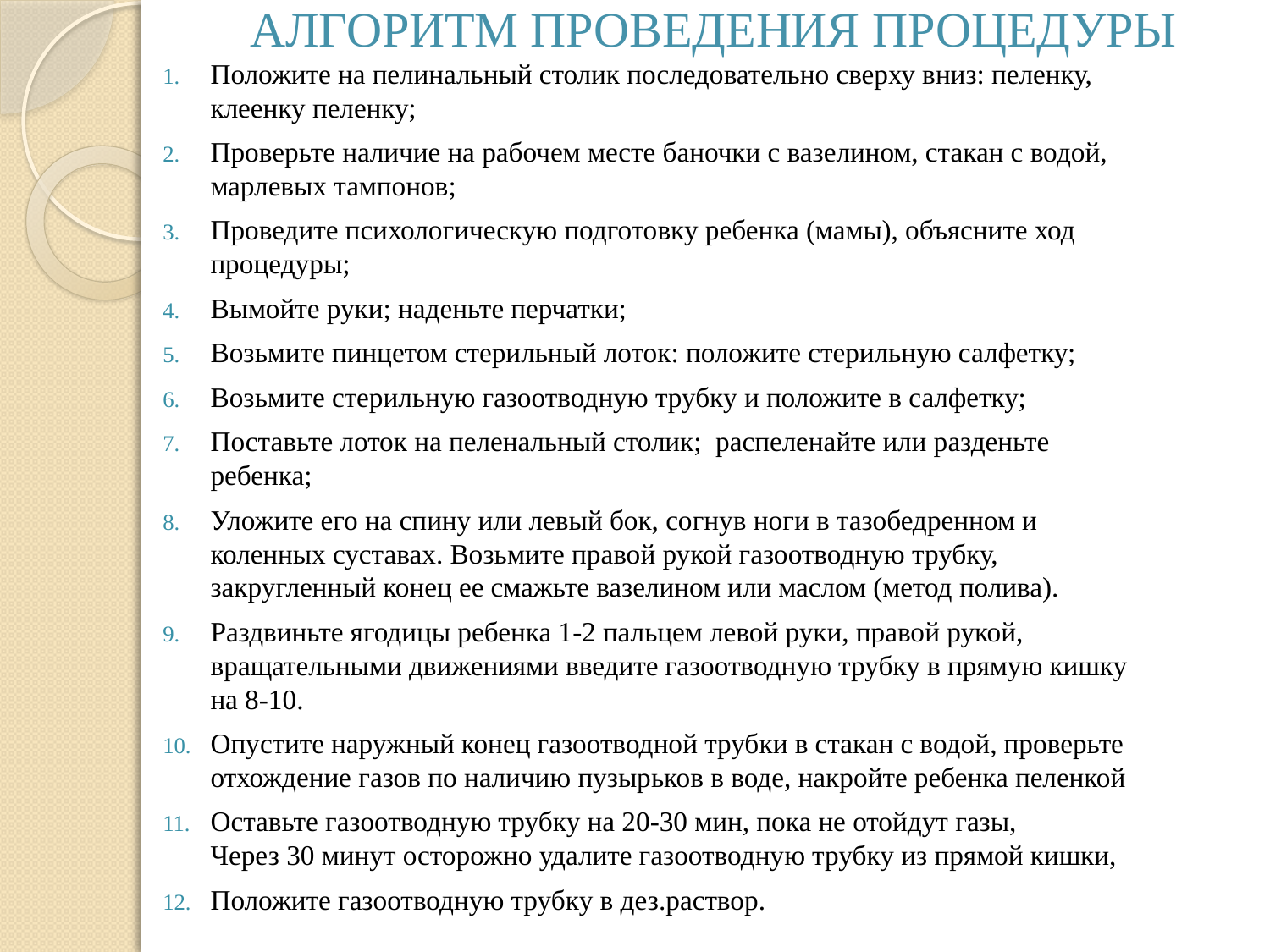

# Алгоритм проведения процедуры
Положите на пелинальный столик последовательно сверху вниз: пеленку, клеенку пеленку;
Проверьте наличие на рабочем месте баночки с вазелином, стакан с водой, марлевых тампонов;
Проведите психологическую подготовку ребенка (мамы), объясните ход процедуры;
Вымойте руки; наденьте перчатки;
Возьмите пинцетом стерильный лоток: положите стерильную салфетку;
Возьмите стерильную газоотводную трубку и положите в салфетку;
Поставьте лоток на пеленальный столик;  распеленайте или разденьте ребенка;
Уложите его на спину или левый бок, согнув ноги в тазобедренном и коленных суставах. Возьмите правой рукой газоотводную трубку, закругленный конец ее смажьте вазелином или маслом (метод полива).
Раздвиньте ягодицы ребенка 1-2 пальцем левой руки, правой рукой, вращательными движениями введите газоотводную трубку в прямую кишку на 8-10.
Опустите наружный конец газоотводной трубки в стакан с водой, проверьте отхождение газов по наличию пузырьков в воде, накройте ребенка пеленкой
Оставьте газоотводную трубку на 20-30 мин, пока не отойдут газы,
Через 30 минут осторожно удалите газоотводную трубку из прямой кишки,
Положите газоотводную трубку в дез.раствор.